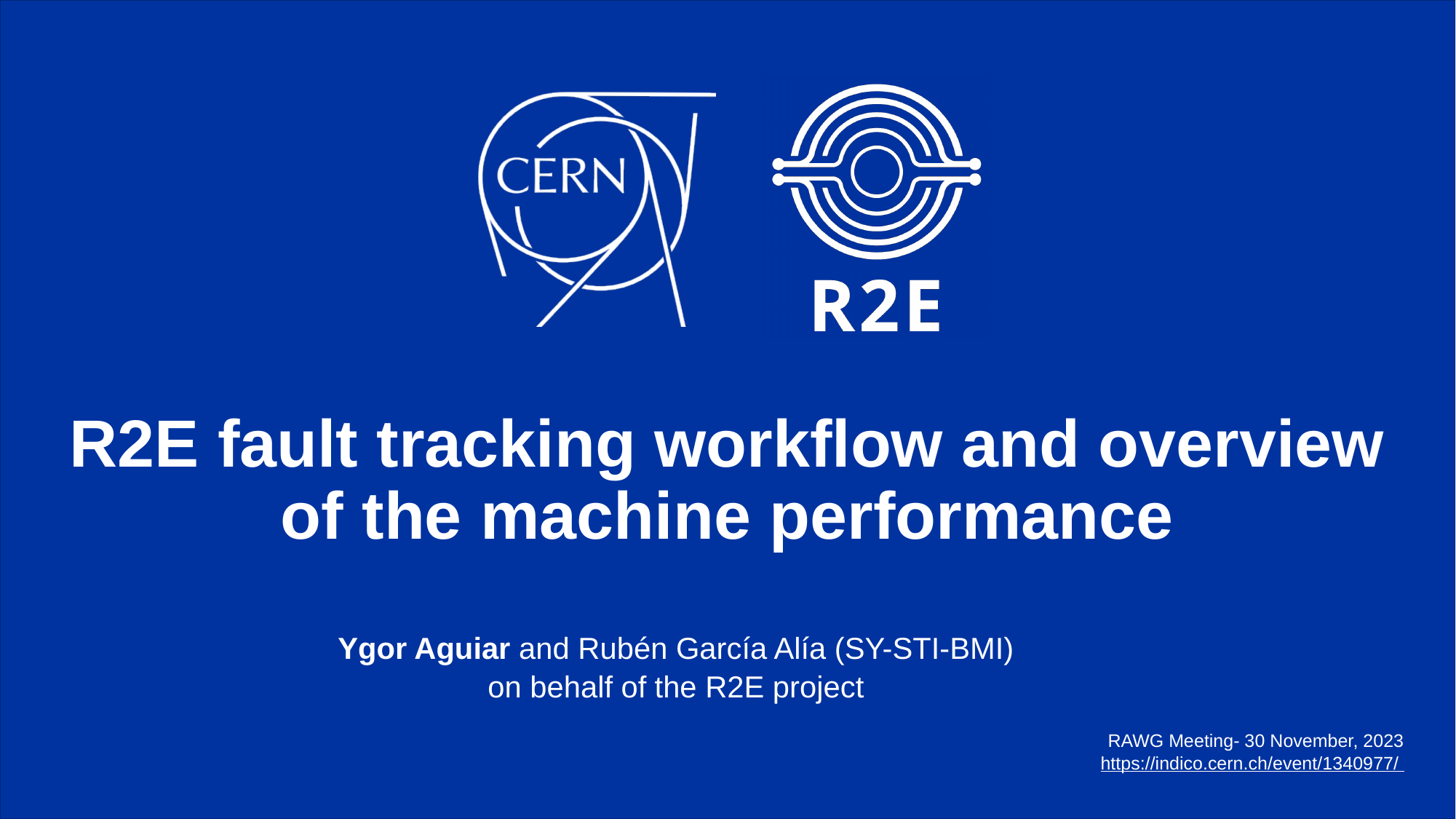

# R2E fault tracking workflow and overview of the machine performance
Ygor Aguiar and Rubén García Alía (SY-STI-BMI)
on behalf of the R2E project